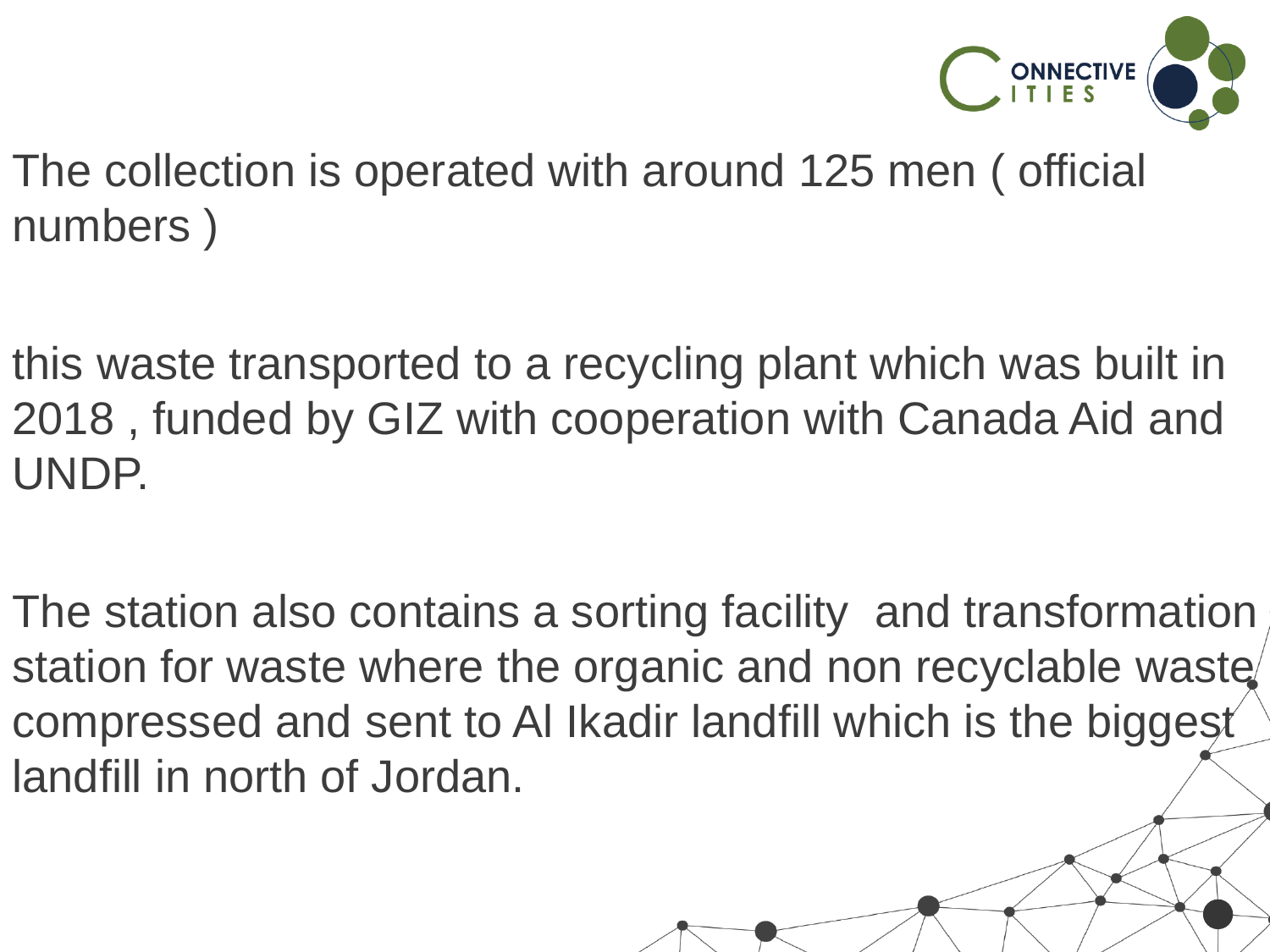

The collection is operated with around 125 men ( official numbers )

this waste transported to a recycling plant which was built in 2018 , funded by GIZ with cooperation with Canada Aid and UNDP.

The station also contains a sorting facility  and transformation station for waste where the organic and non recyclable waste compressed and sent to Al Ikadir landfill which is the biggest landfill in north of Jordan.